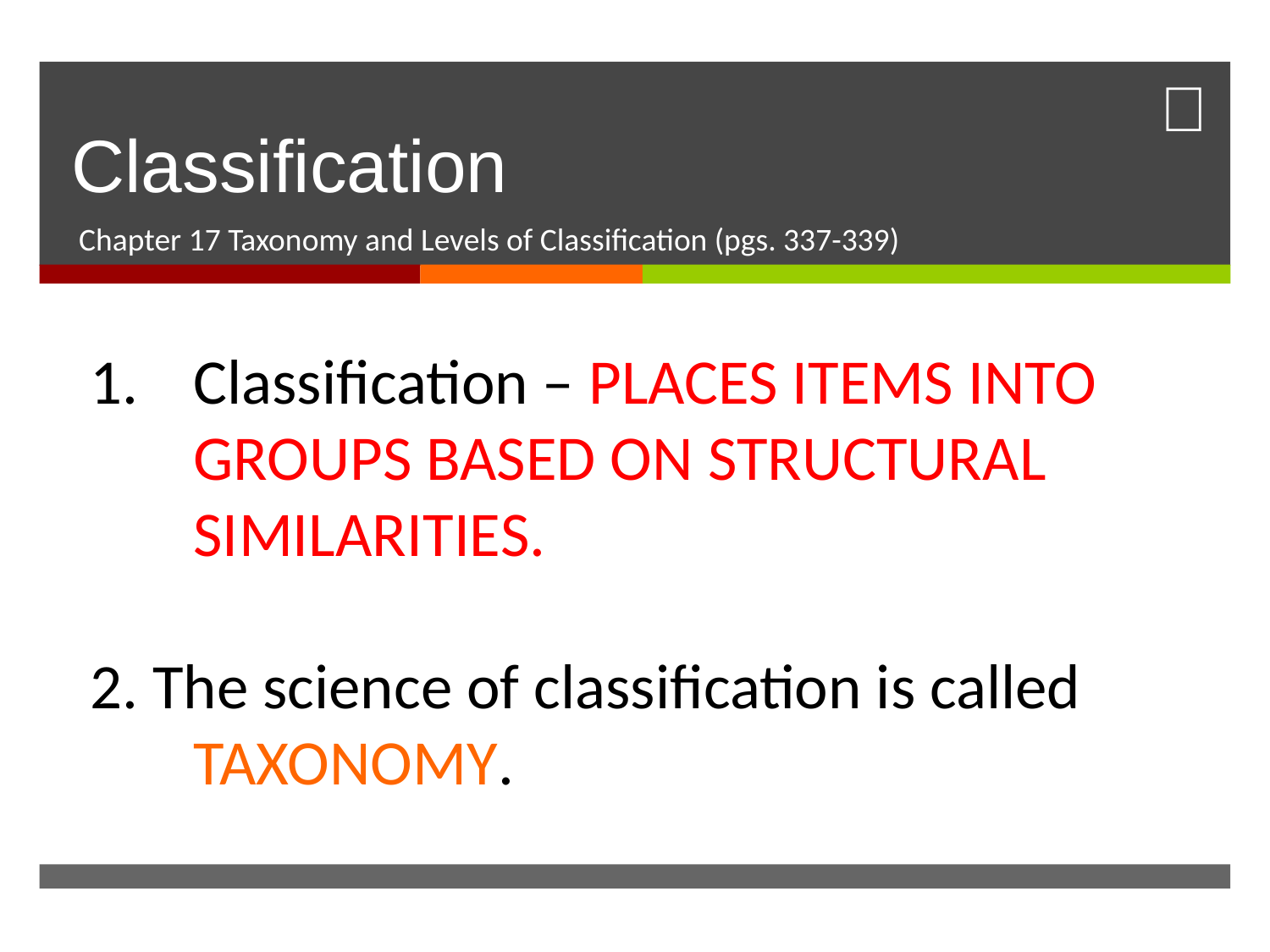

# Classification
Chapter 17 Taxonomy and Levels of Classification (pgs. 337-339)
Classification – PLACES ITEMS INTO GROUPS BASED ON STRUCTURAL SIMILARITIES.

2. The science of classification is called TAXONOMY.